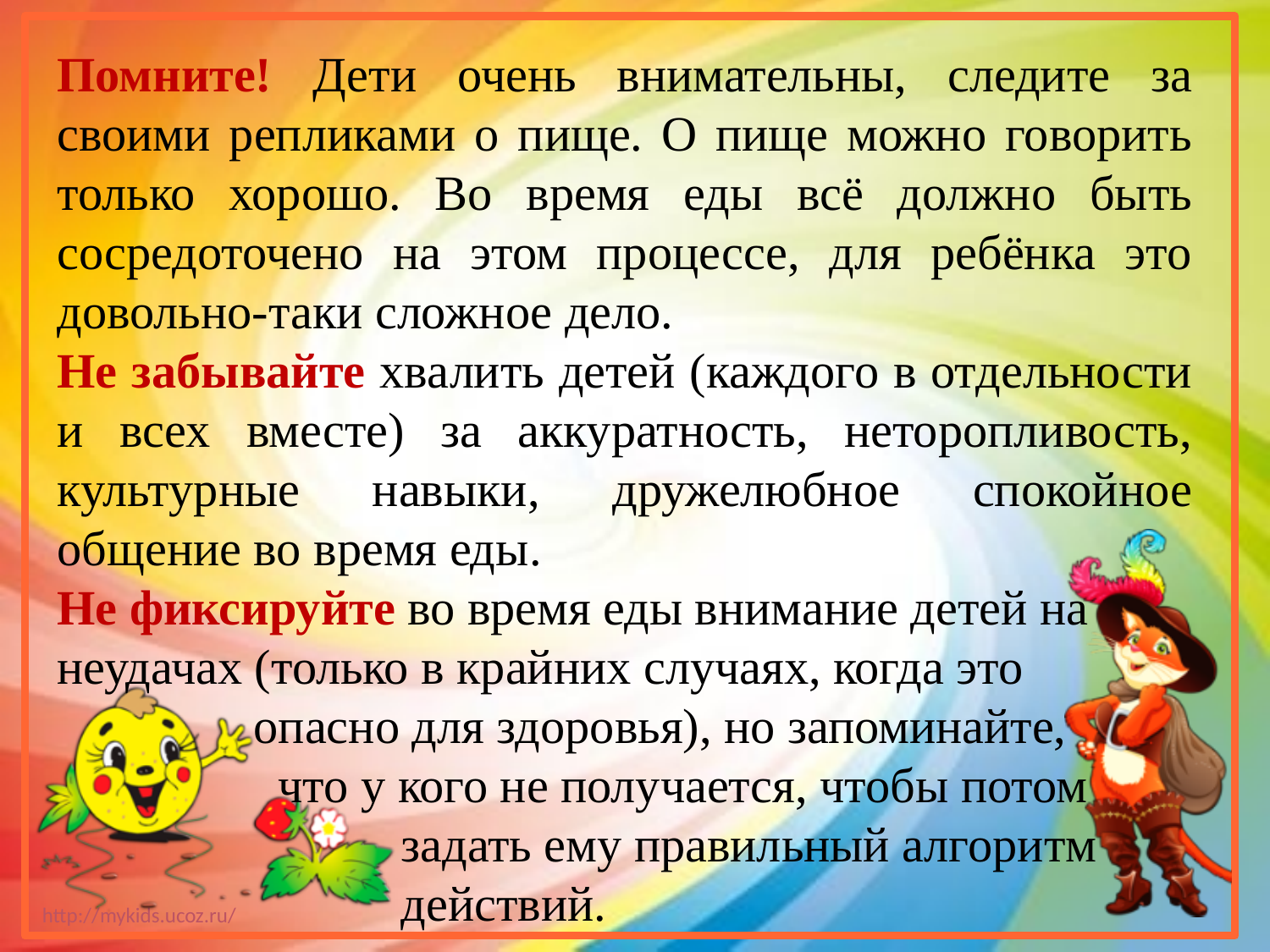

Помните! Дети очень внимательны, следите за своими репликами о пище. О пище можно говорить только хорошо. Во время еды всё должно быть сосредоточено на этом процессе, для ребёнка это довольно-таки сложное дело.
Не забывайте хвалить детей (каждого в отдельности и всех вместе) за аккуратность, неторопливость, культурные навыки, дружелюбное спокойное общение во время еды.
Не фиксируйте во время еды внимание детей на неудачах (только в крайних случаях, когда это
                опасно для здоровья), но запоминайте,
                  что у кого не получается, чтобы потом
                            задать ему правильный алгоритм
                            действий.